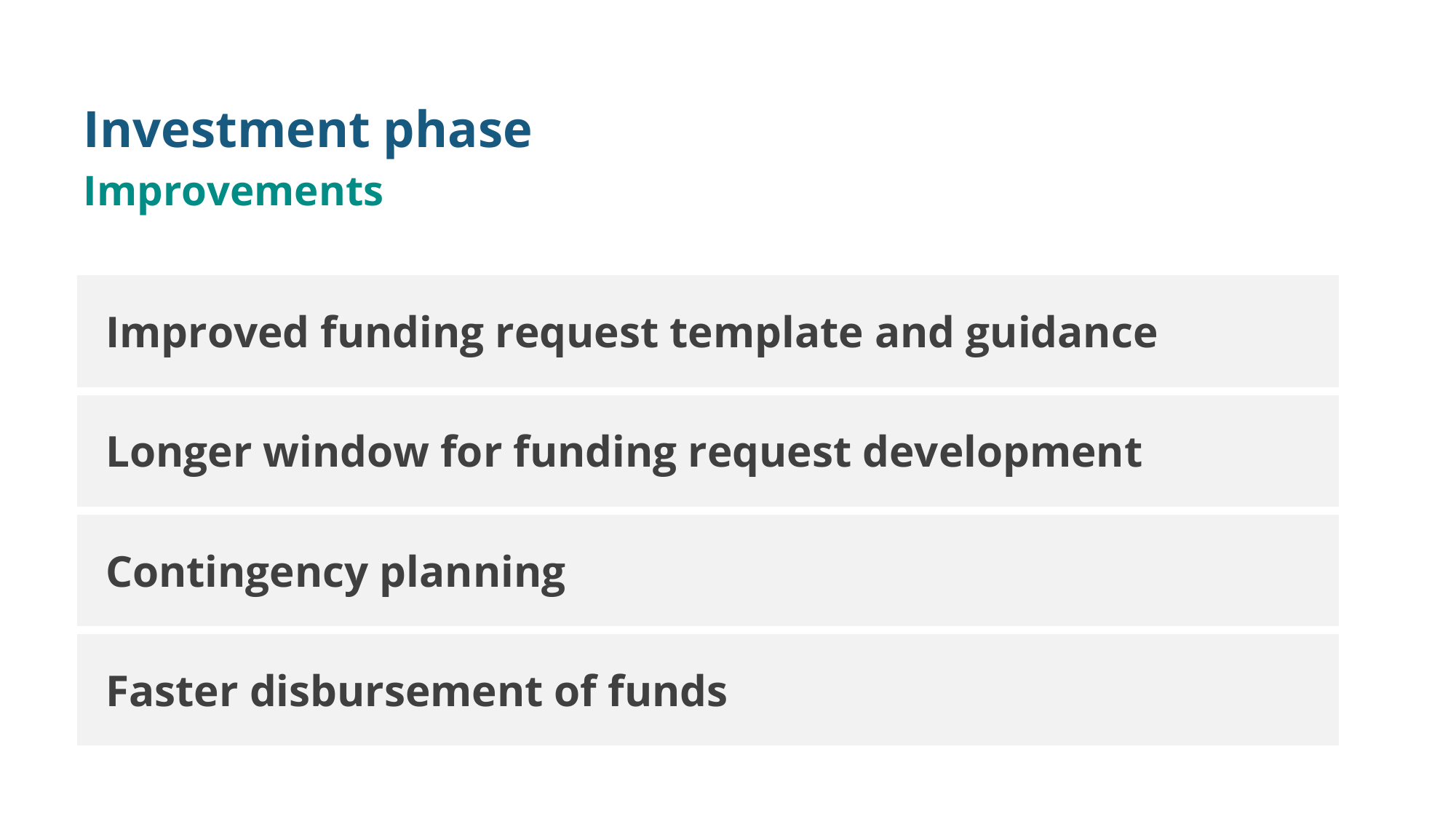

# Investment phase Improvements
| Improved funding request template and guidance |
| --- |
| Longer window for funding request development |
| Contingency planning |
| Faster disbursement of funds |